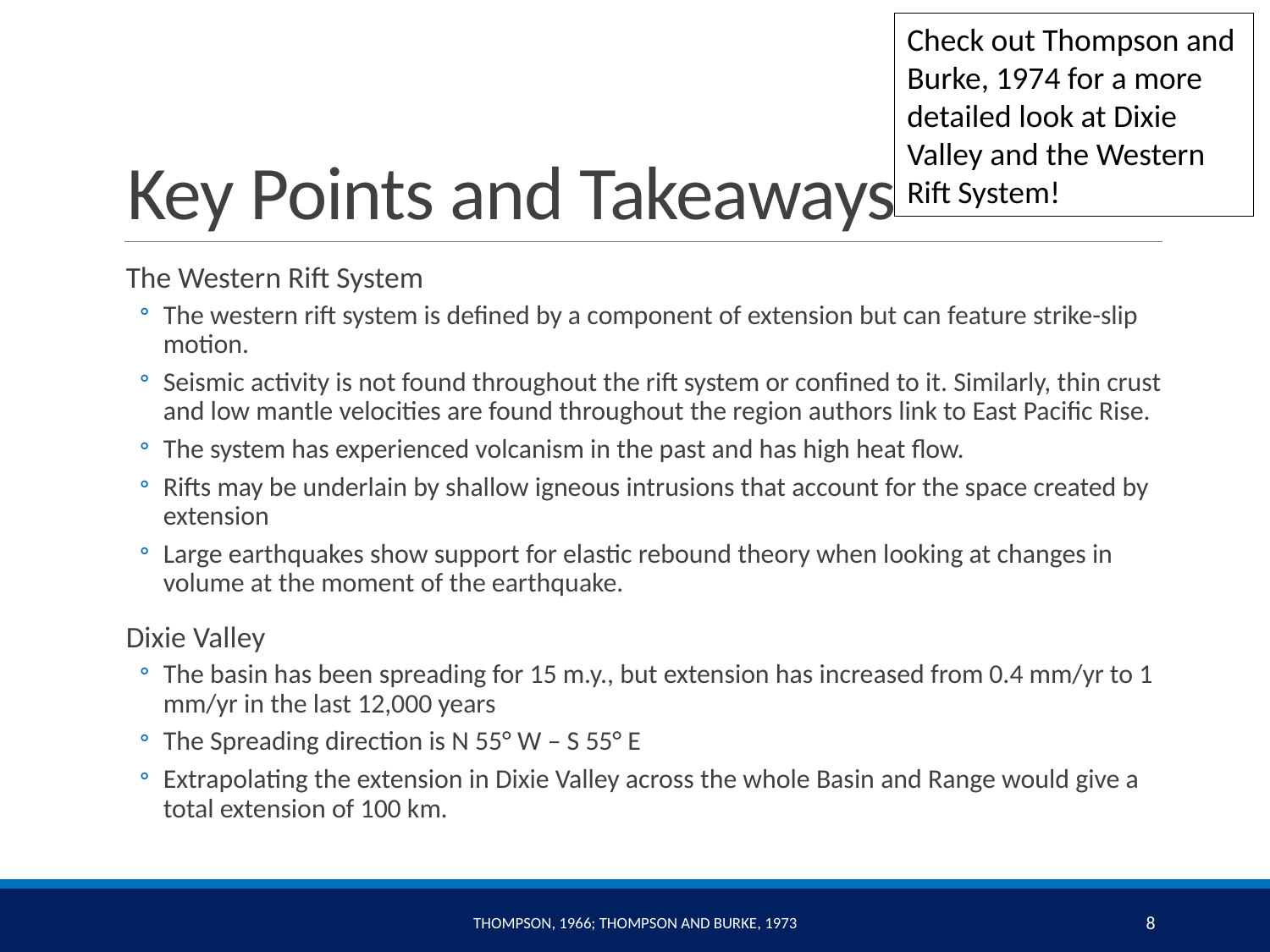

Check out Thompson and Burke, 1974 for a more detailed look at Dixie Valley and the Western Rift System!
# Key Points and Takeaways
The Western Rift System
The western rift system is defined by a component of extension but can feature strike-slip motion.
Seismic activity is not found throughout the rift system or confined to it. Similarly, thin crust and low mantle velocities are found throughout the region authors link to East Pacific Rise.
The system has experienced volcanism in the past and has high heat flow.
Rifts may be underlain by shallow igneous intrusions that account for the space created by extension
Large earthquakes show support for elastic rebound theory when looking at changes in volume at the moment of the earthquake.
Dixie Valley
The basin has been spreading for 15 m.y., but extension has increased from 0.4 mm/yr to 1 mm/yr in the last 12,000 years
The Spreading direction is N 55° W – S 55° E
Extrapolating the extension in Dixie Valley across the whole Basin and Range would give a total extension of 100 km.

Thompson, 1966; Thompson and Burke, 1973
8